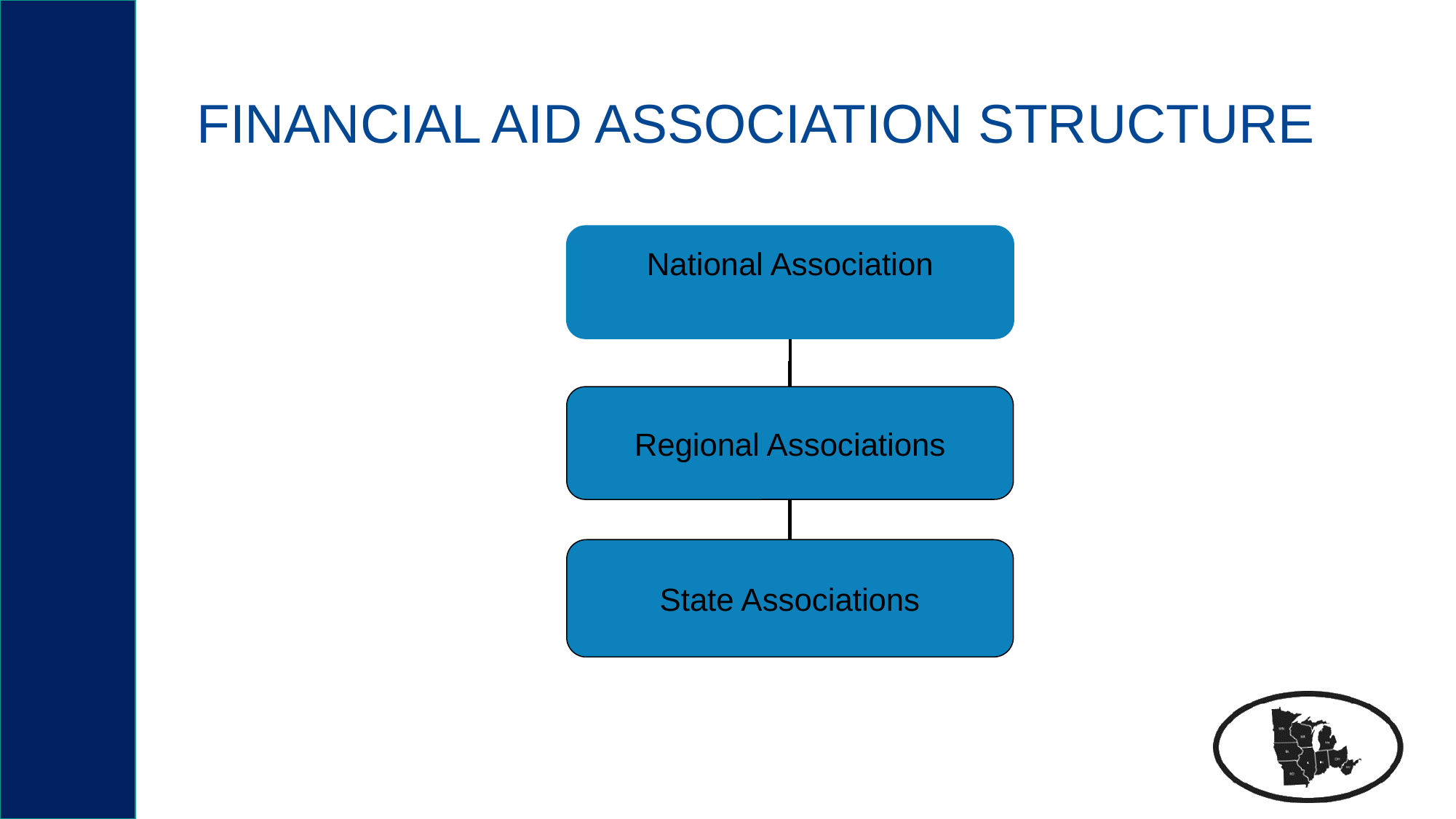

# Financial Aid Association Structure
National Association
Regional Associations
State Associations